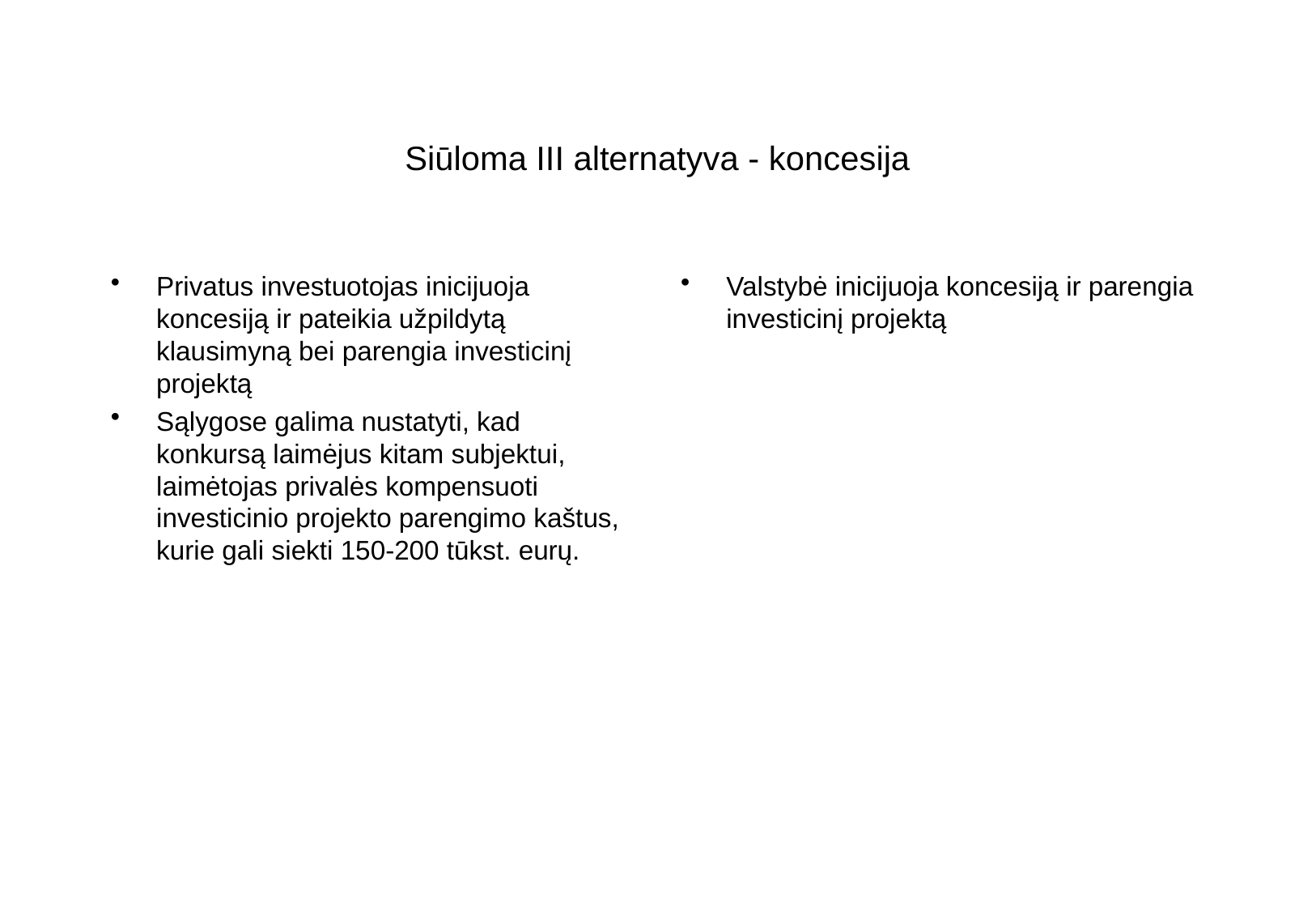

# Siūloma III alternatyva - koncesija
Privatus investuotojas inicijuoja koncesiją ir pateikia užpildytą klausimyną bei parengia investicinį projektą
Sąlygose galima nustatyti, kad konkursą laimėjus kitam subjektui, laimėtojas privalės kompensuoti investicinio projekto parengimo kaštus, kurie gali siekti 150-200 tūkst. eurų.

Valstybė inicijuoja koncesiją ir parengia investicinį projektą